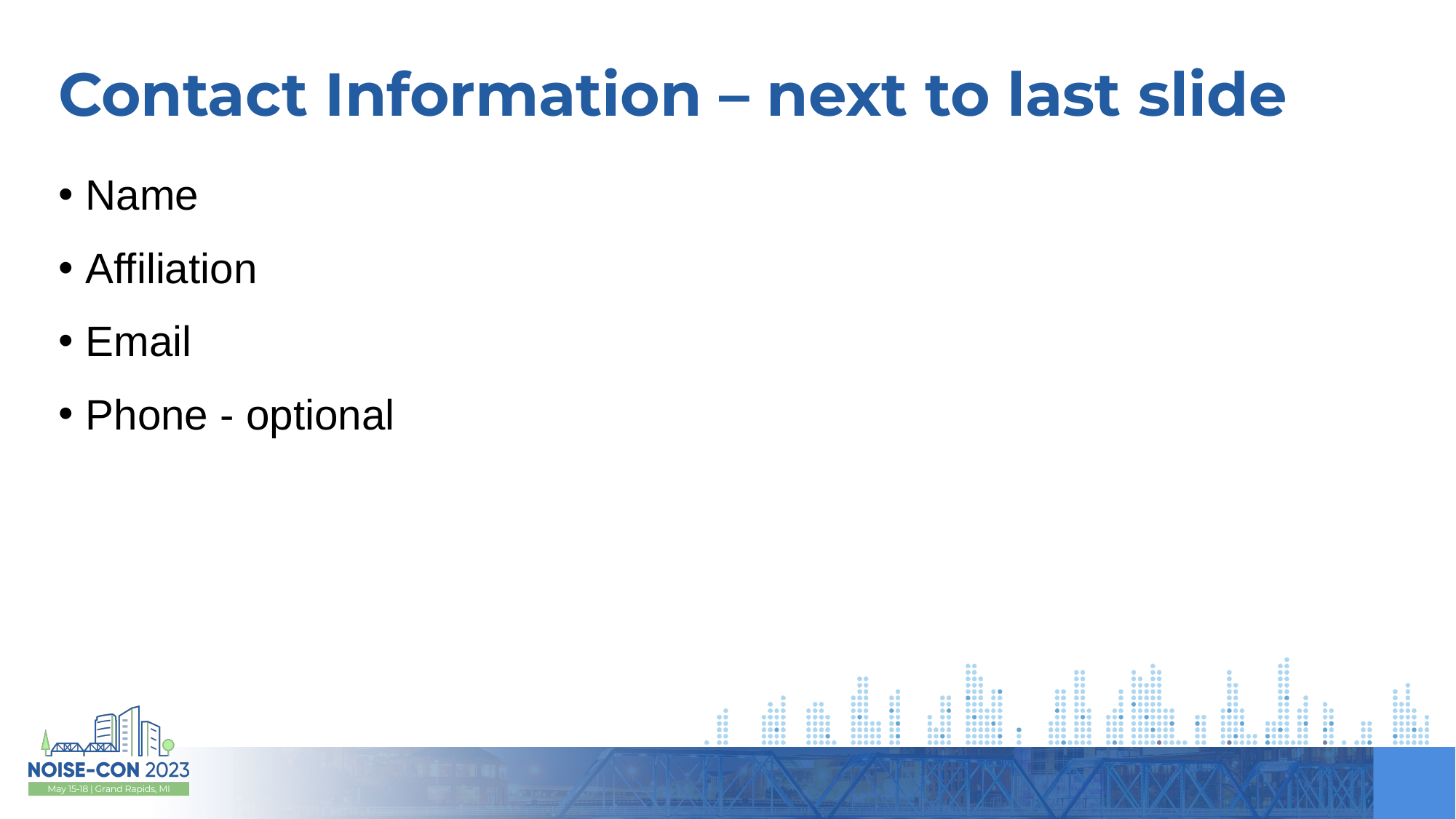

# Contact Information – next to last slide
Name
Affiliation
Email
Phone - optional